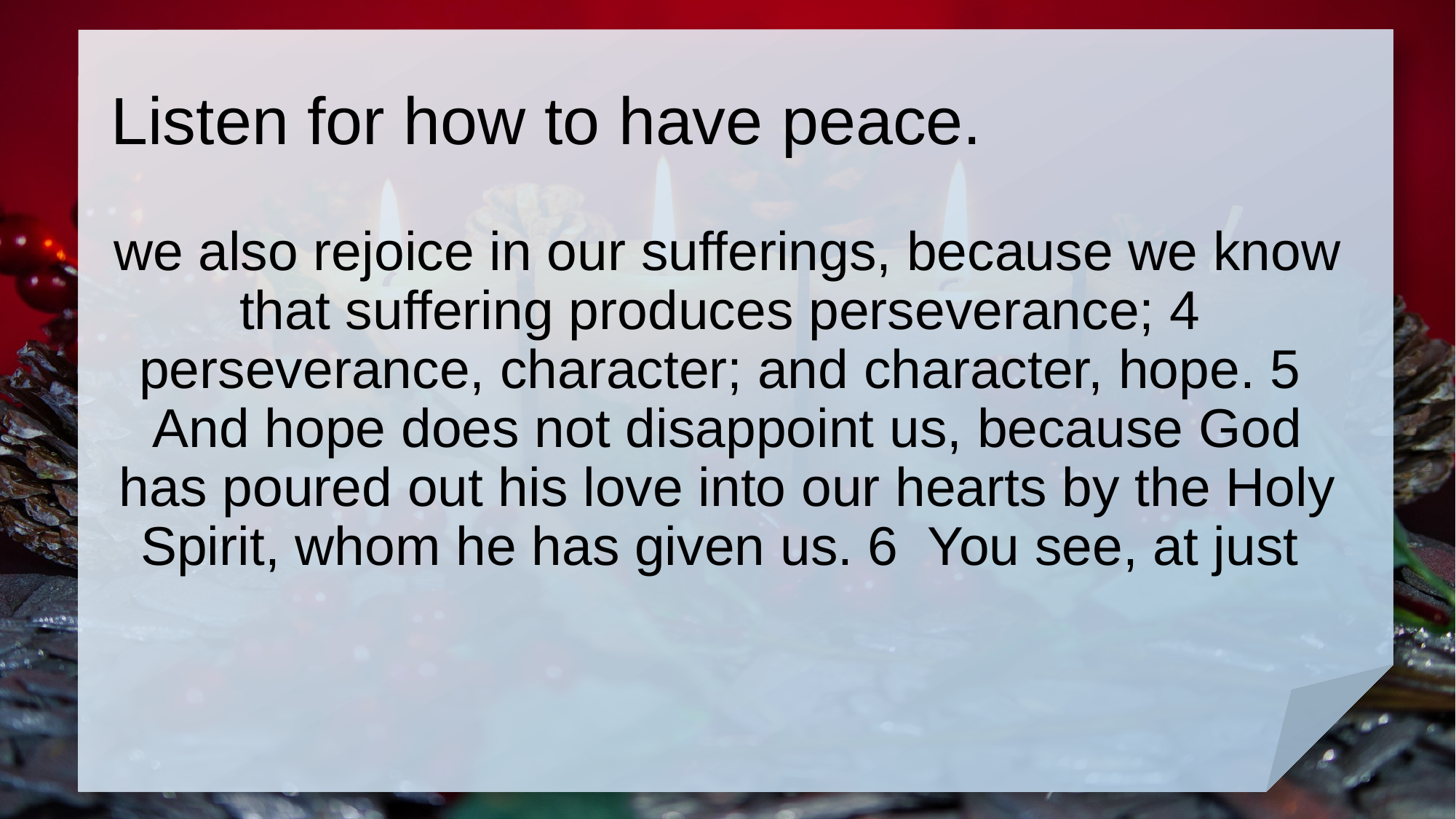

# Listen for how to have peace.
we also rejoice in our sufferings, because we know that suffering produces perseverance; 4  perseverance, character; and character, hope. 5  And hope does not disappoint us, because God has poured out his love into our hearts by the Holy Spirit, whom he has given us. 6  You see, at just